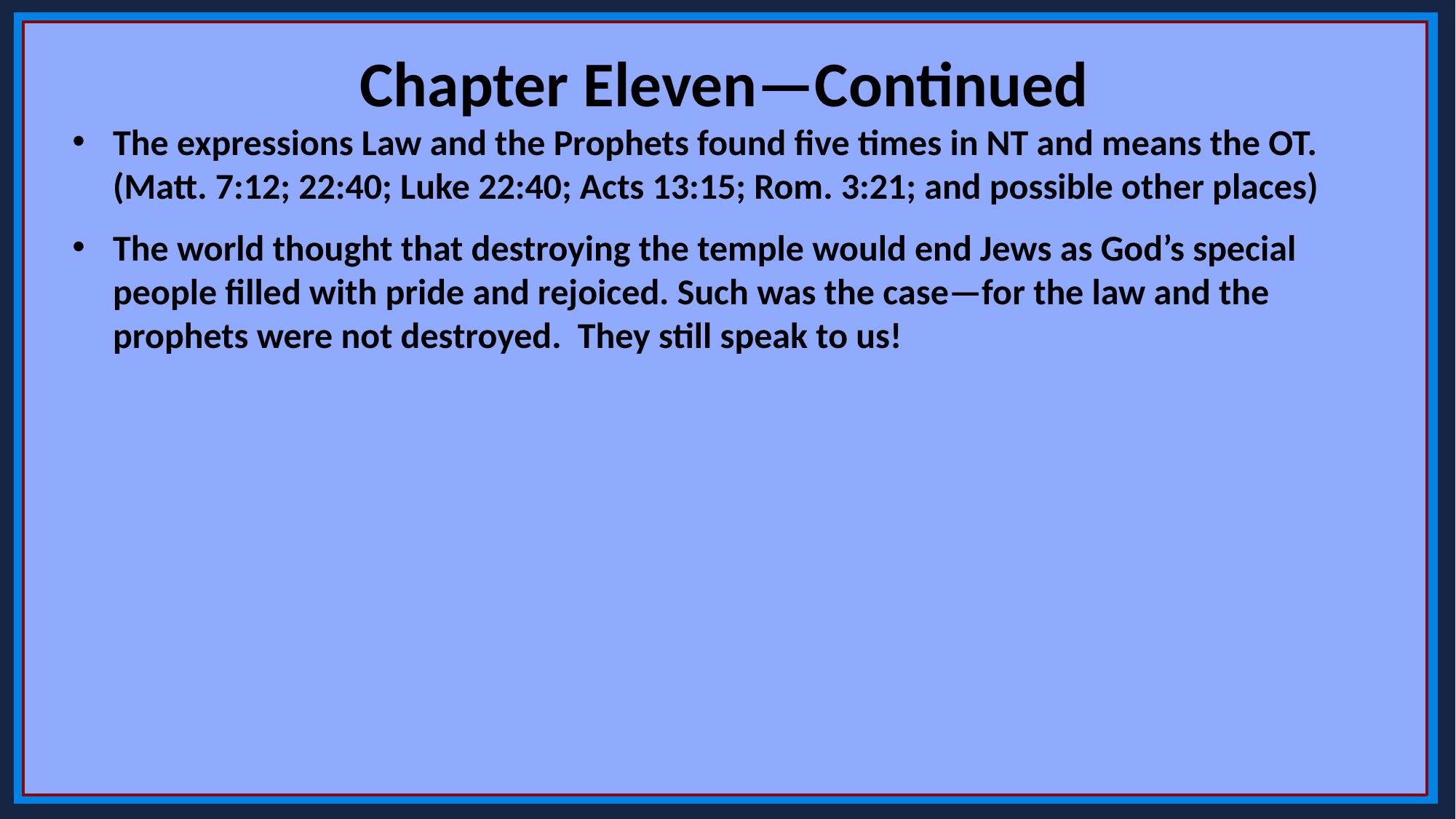

Chapter Eleven—Continued
The expressions Law and the Prophets found five times in NT and means the OT.  (Matt. 7:12; 22:40; Luke 22:40; Acts 13:15; Rom. 3:21; and possible other places)
The world thought that destroying the temple would end Jews as God’s special people filled with pride and rejoiced. Such was the case—for the law and the prophets were not destroyed.  They still speak to us!